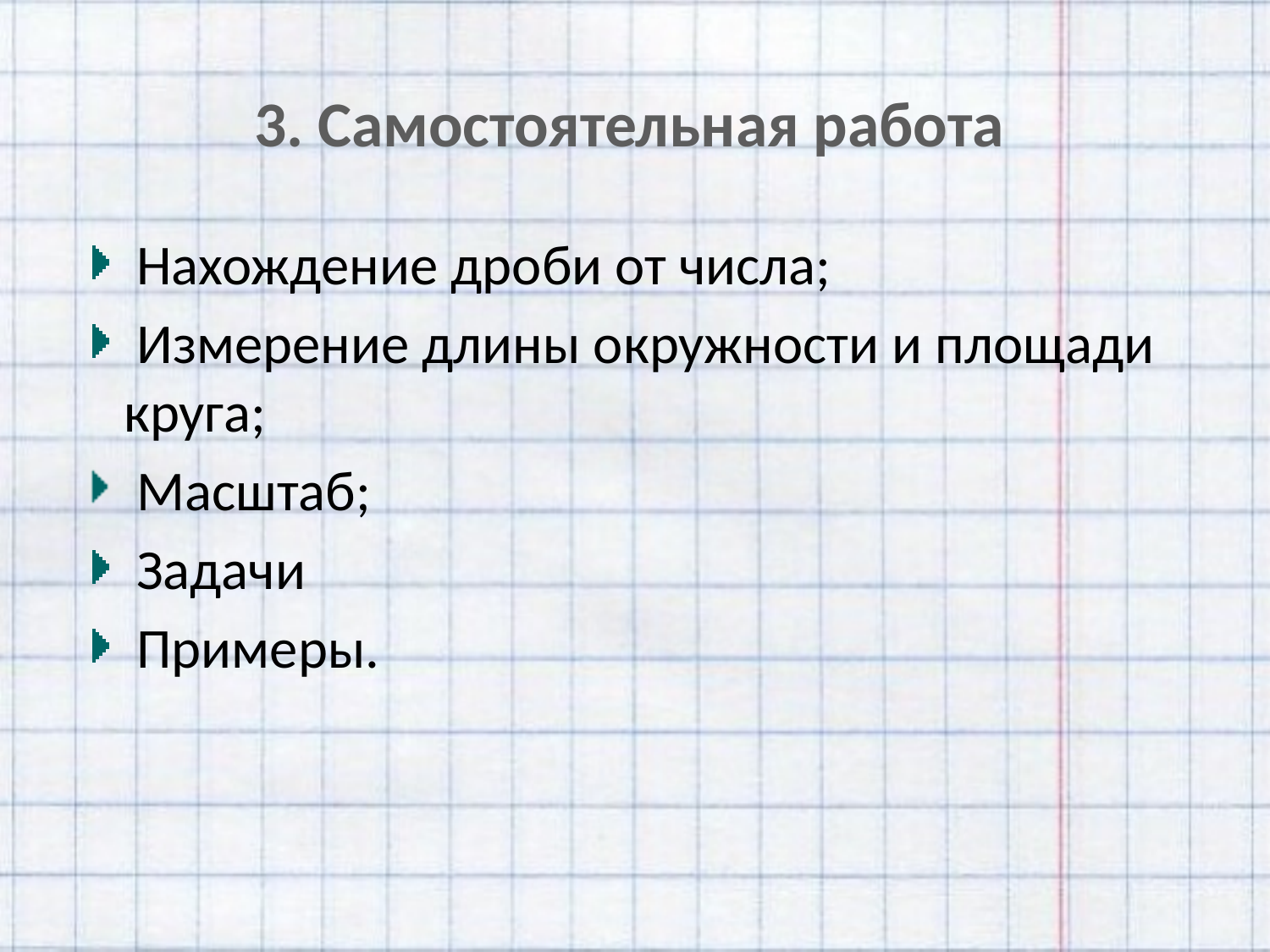

# 3. Самостоятельная работа
 Нахождение дроби от числа;
 Измерение длины окружности и площади    круга;
 Масштаб;
 Задачи
 Примеры.